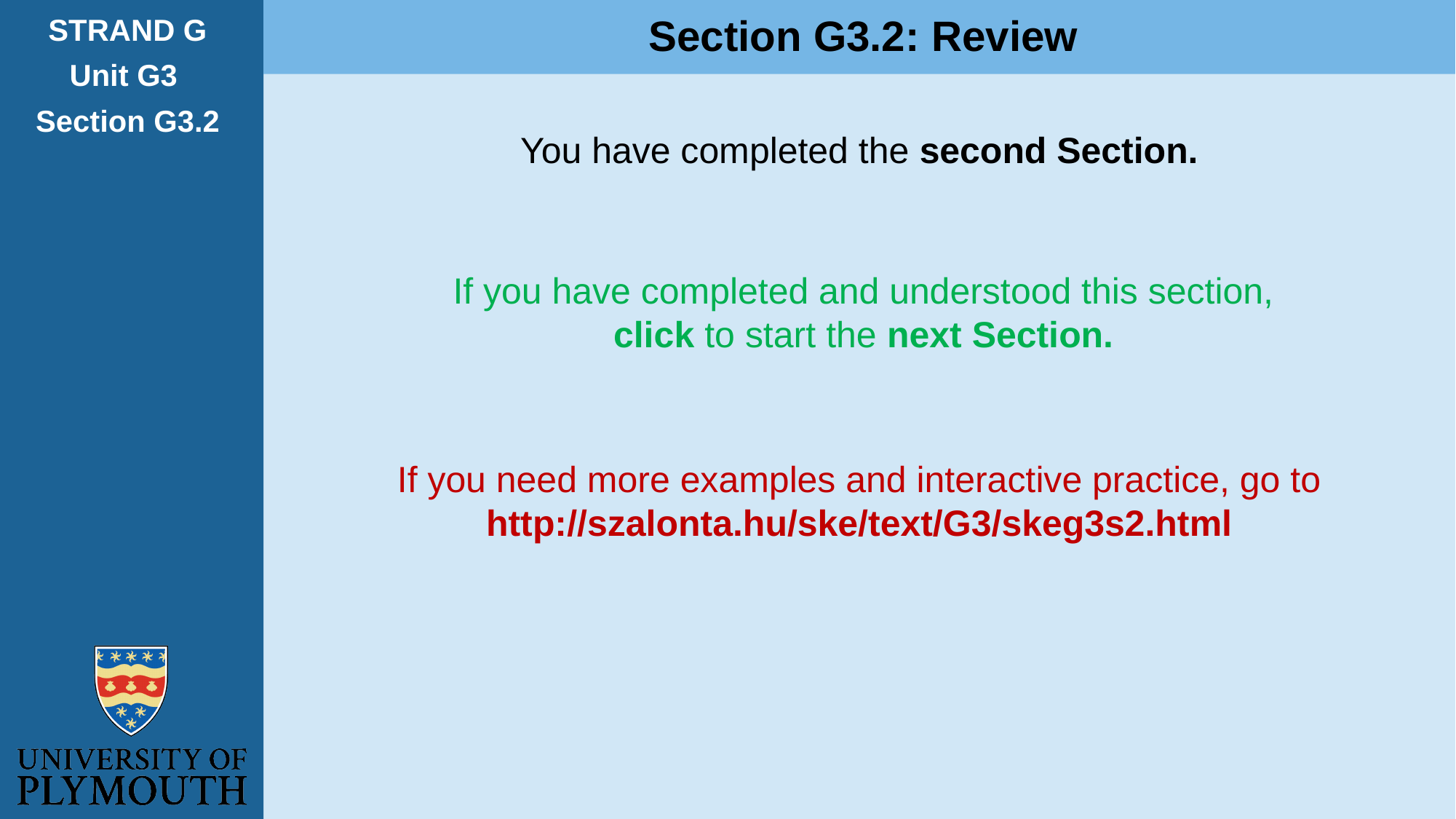

Section G3.2: Review
STRAND G
Unit G3
Section G3.2
You have completed the second Section.
If you have completed and understood this section,
click to start the next Section.
If you need more examples and interactive practice, go to
http://szalonta.hu/ske/text/G3/skeg3s2.html